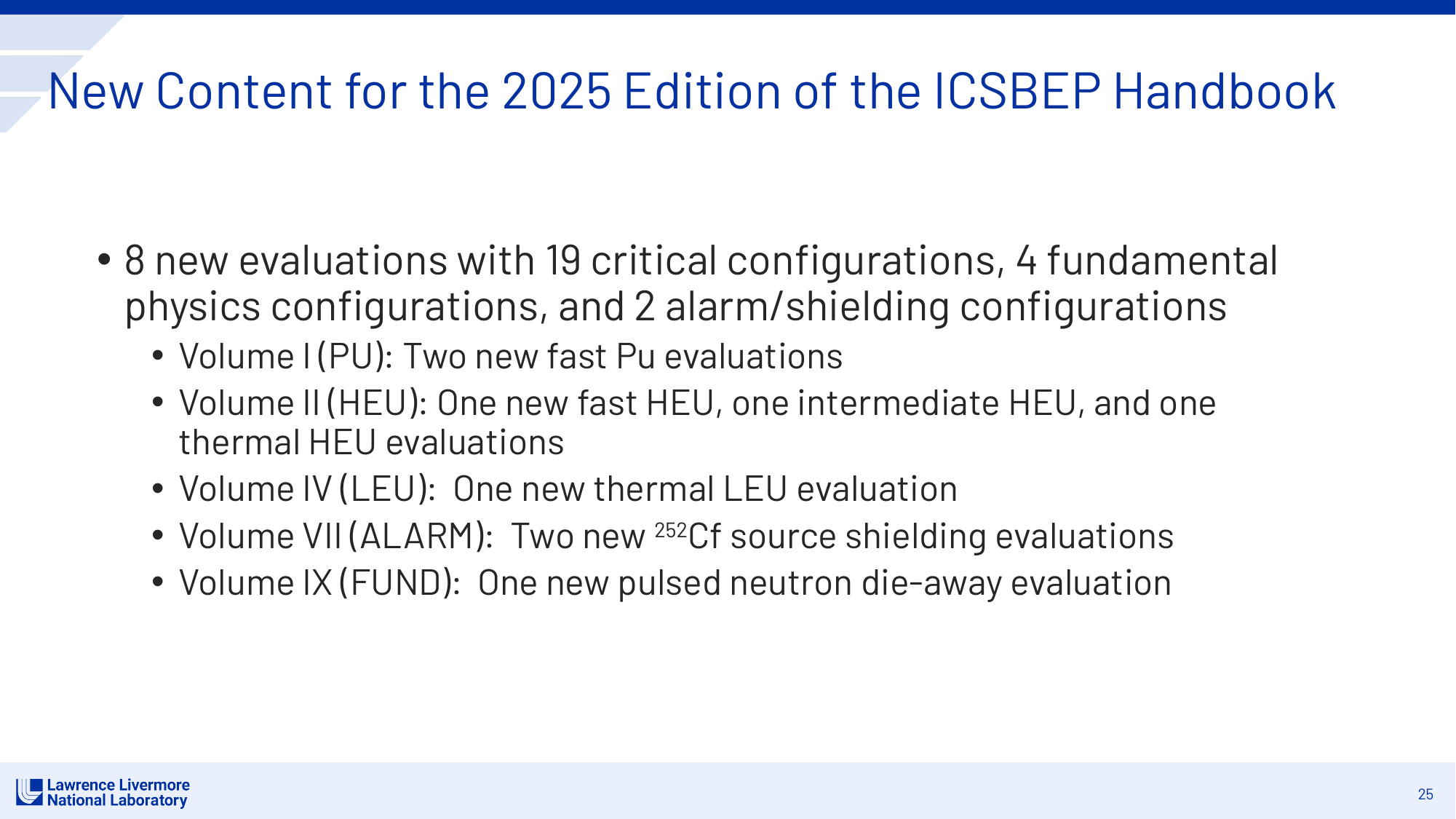

# New Content for the 2025 Edition of the ICSBEP Handbook
8 new evaluations with 19 critical configurations, 4 fundamental physics configurations, and 2 alarm/shielding configurations
Volume I (PU): Two new fast Pu evaluations
Volume II (HEU): One new fast HEU, one intermediate HEU, and one thermal HEU evaluations
Volume IV (LEU):  One new thermal LEU evaluation
Volume VII (ALARM):  Two new 252Cf source shielding evaluations
Volume IX (FUND):  One new pulsed neutron die-away evaluation